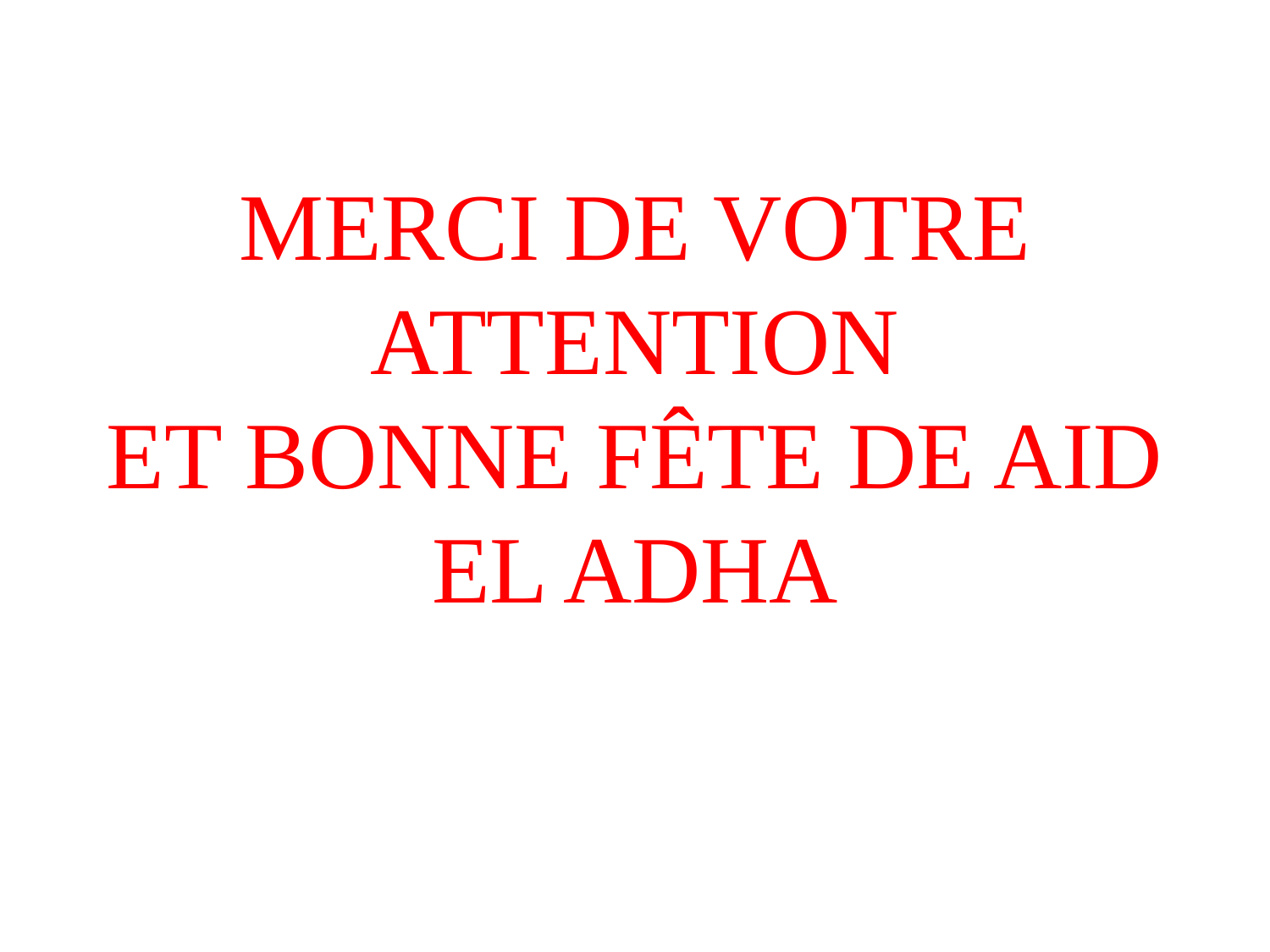

MERCI DE VOTRE ATTENTION
ET BONNE FÊTE DE AID EL ADHA